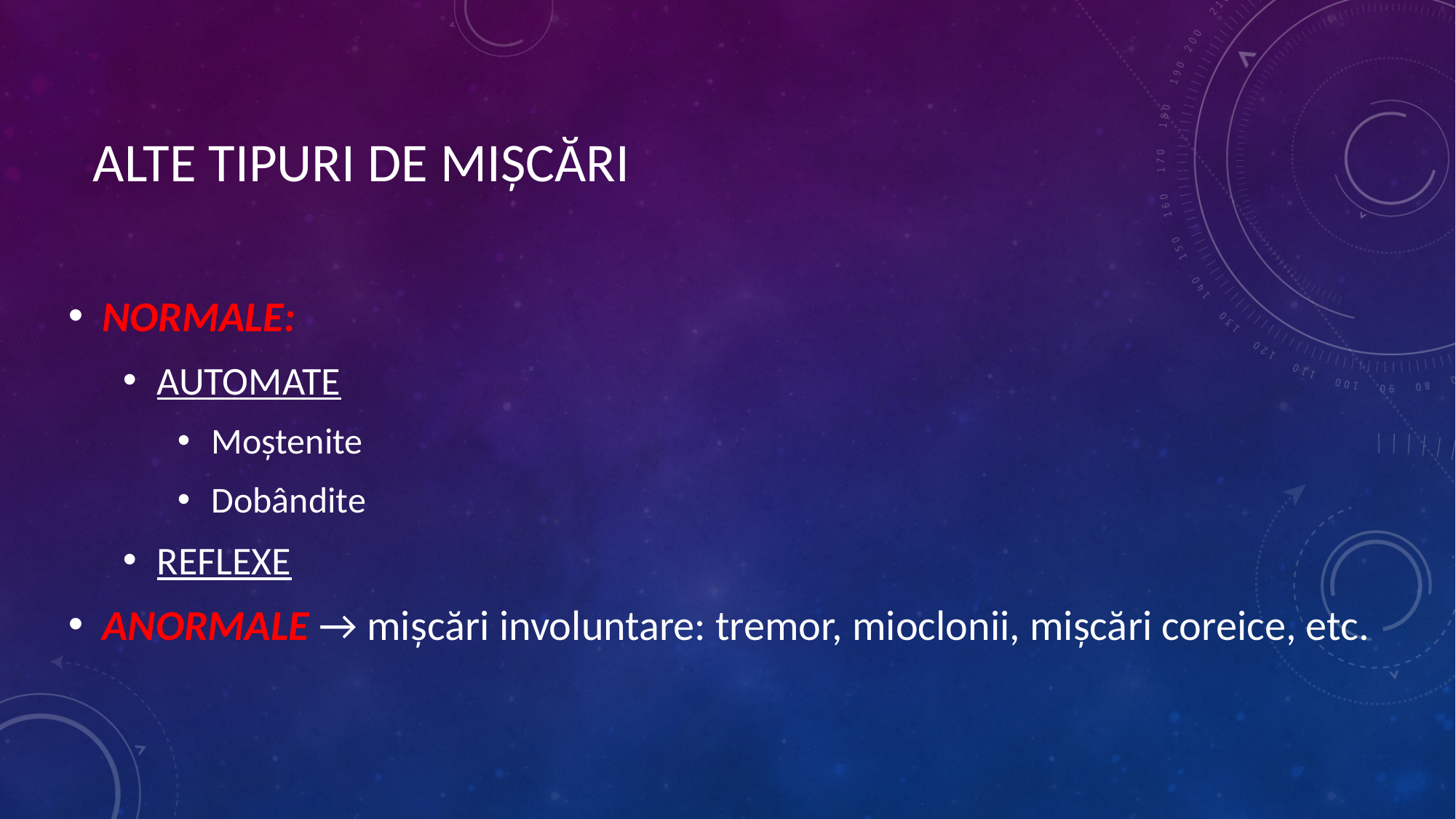

# ALTE TIPURI DE MIȘCĂRI
NORMALE:
AUTOMATE
Moștenite
Dobândite
REFLEXE
ANORMALE → mișcări involuntare: tremor, mioclonii, mișcări coreice, etc.